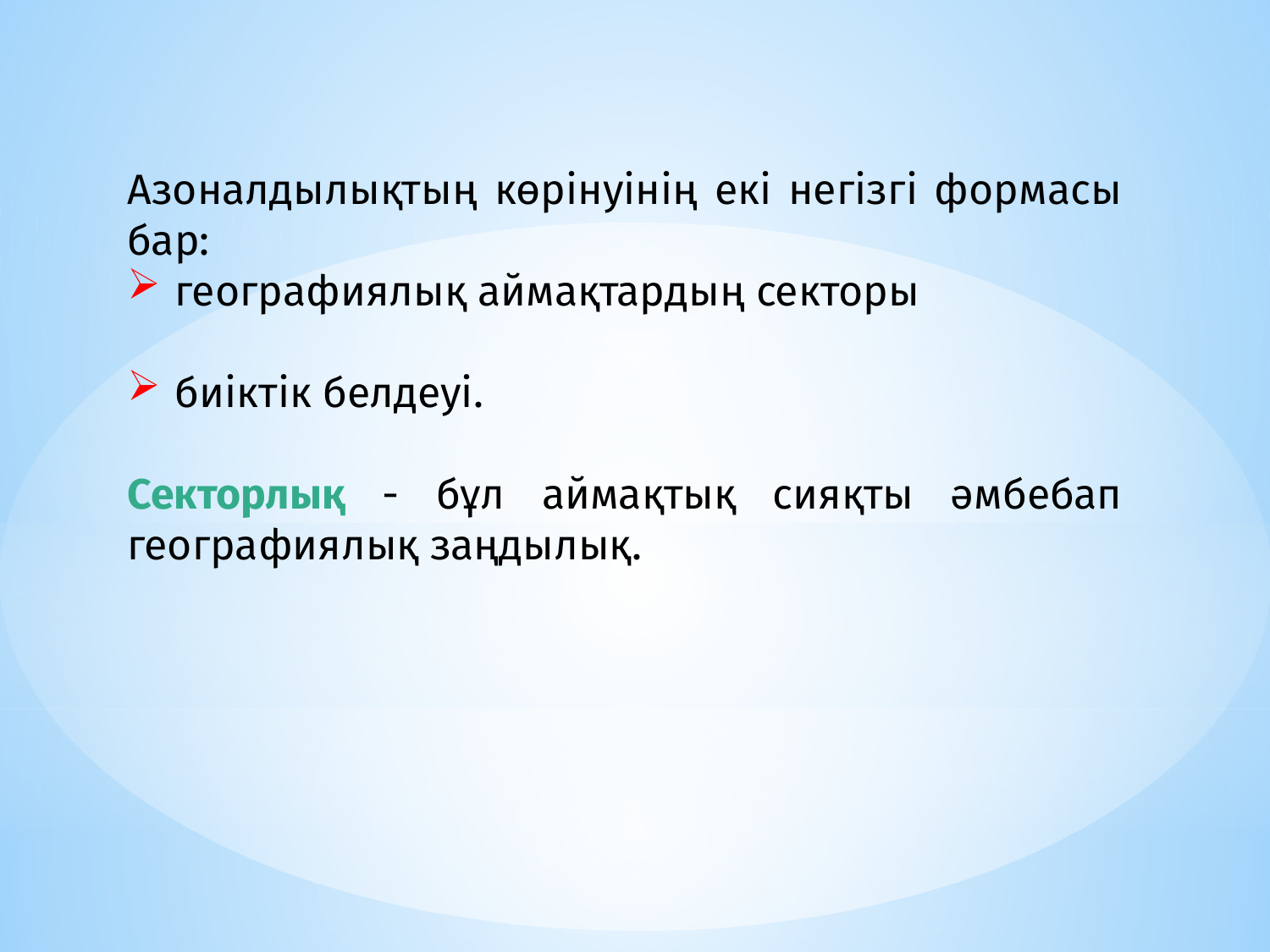

Азоналдылықтың көрінуінің екі негізгі формасы бар:
географиялық аймақтардың секторы

биіктік белдеуі.

Секторлық - бұл аймақтық сияқты әмбебап географиялық заңдылық.